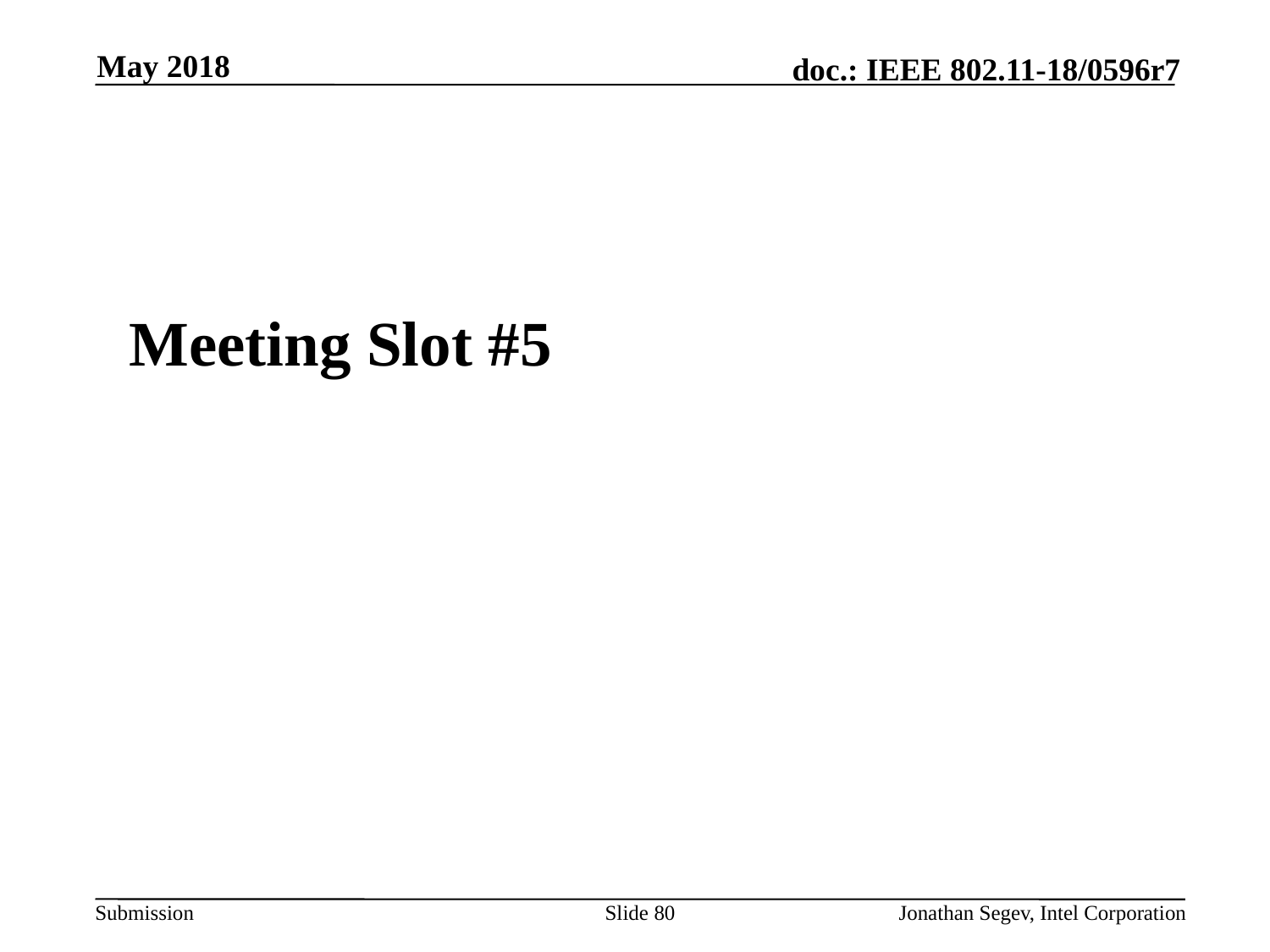

May 2018
#
Meeting Slot #5

Slide 80
Jonathan Segev, Intel Corporation